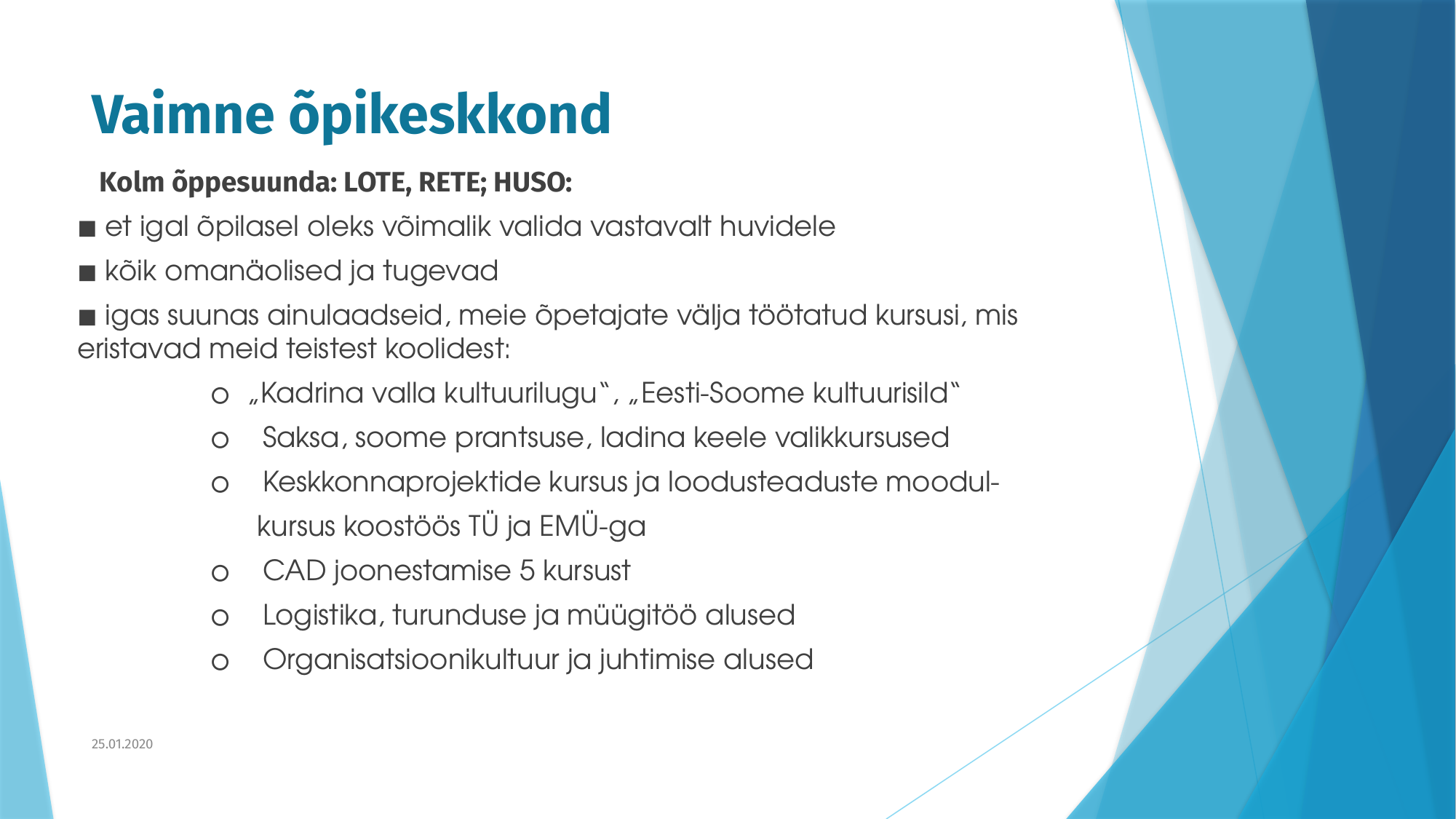

# Vaimne õpikeskkond
   Kolm õppesuunda: LOTE, RETE; HUSO:
■ et igal õpilasel oleks võimalik valida vastavalt huvidele
■ kõik omanäolised ja tugevad
■ igas suunas ainulaadseid, meie õpetajate välja töötatud kursusi, mis eristavad meid teistest koolidest:
                 ○  „Kadrina valla kultuurilugu“, „Eesti-Soome kultuurisild“
                 ○    Saksa, soome prantsuse, ladina keele valikkursused
                 ○    Keskkonnaprojektide kursus ja loodusteaduste moodul-
                       kursus koostöös TÜ ja EMÜ-ga
                 ○    CAD joonestamise 5 kursust
                 ○    Logistika, turunduse ja müügitöö alused
                 ○    Organisatsioonikultuur ja juhtimise alused

25.01.2020